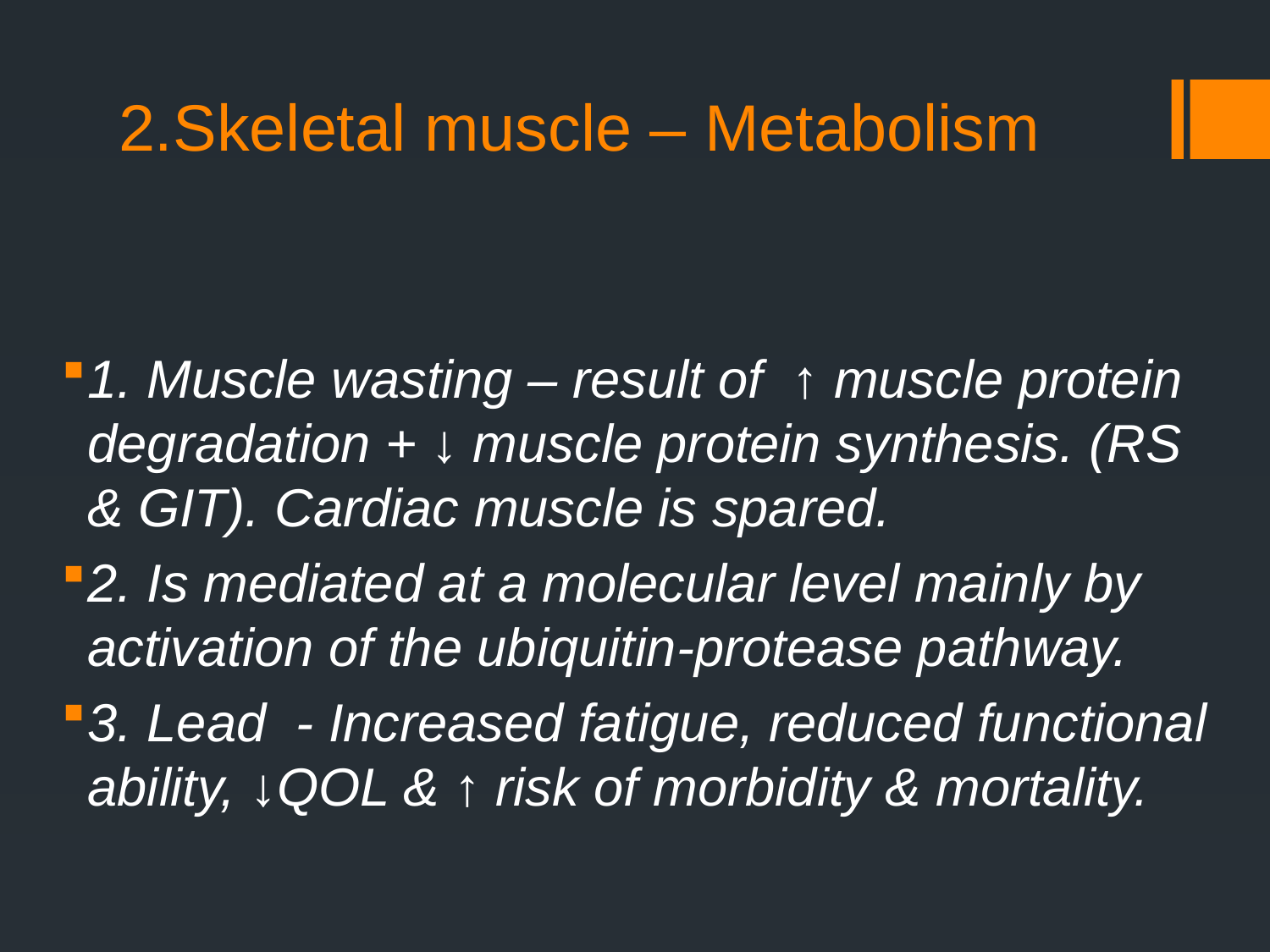

# 2.Skeletal muscle – Metabolism
1. Muscle wasting – result of  ↑ muscle protein degradation + ↓ muscle protein synthesis. (RS & GIT). Cardiac muscle is spared.
2. Is mediated at a molecular level mainly by activation of the ubiquitin-protease pathway.
3. Lead  - Increased fatigue, reduced functional ability, ↓QOL & ↑ risk of morbidity & mortality.